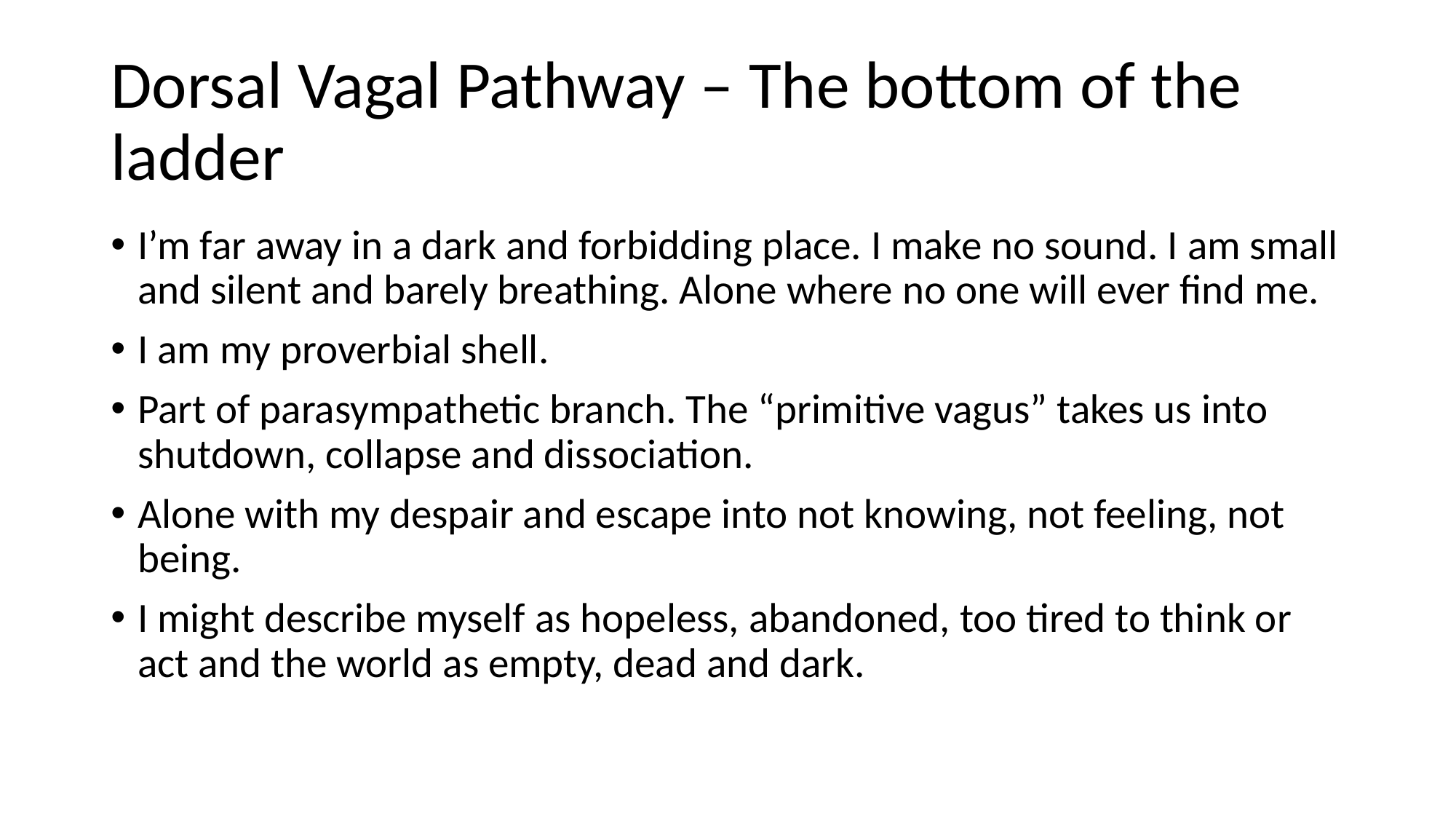

# Dorsal Vagal Pathway – The bottom of the ladder
I’m far away in a dark and forbidding place. I make no sound. I am small and silent and barely breathing. Alone where no one will ever find me.
I am my proverbial shell.
Part of parasympathetic branch. The “primitive vagus” takes us into shutdown, collapse and dissociation.
Alone with my despair and escape into not knowing, not feeling, not being.
I might describe myself as hopeless, abandoned, too tired to think or act and the world as empty, dead and dark.